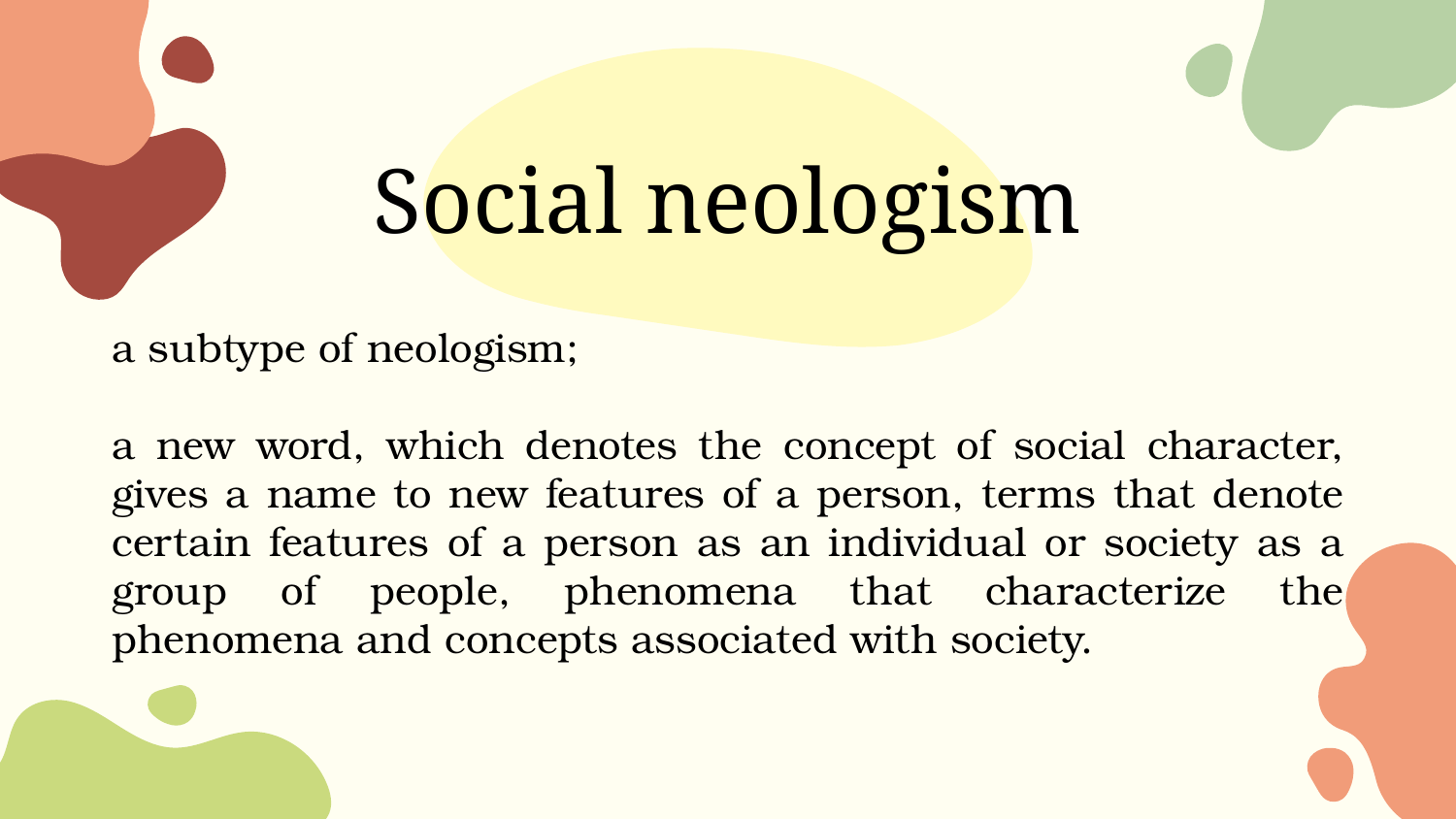

Social neologism
a subtype of neologism;

a new word, which denotes the concept of social character, gives a name to new features of a person, terms that denote certain features of a person as an individual or society as a group of people, phenomena that characterize the phenomena and concepts associated with society.